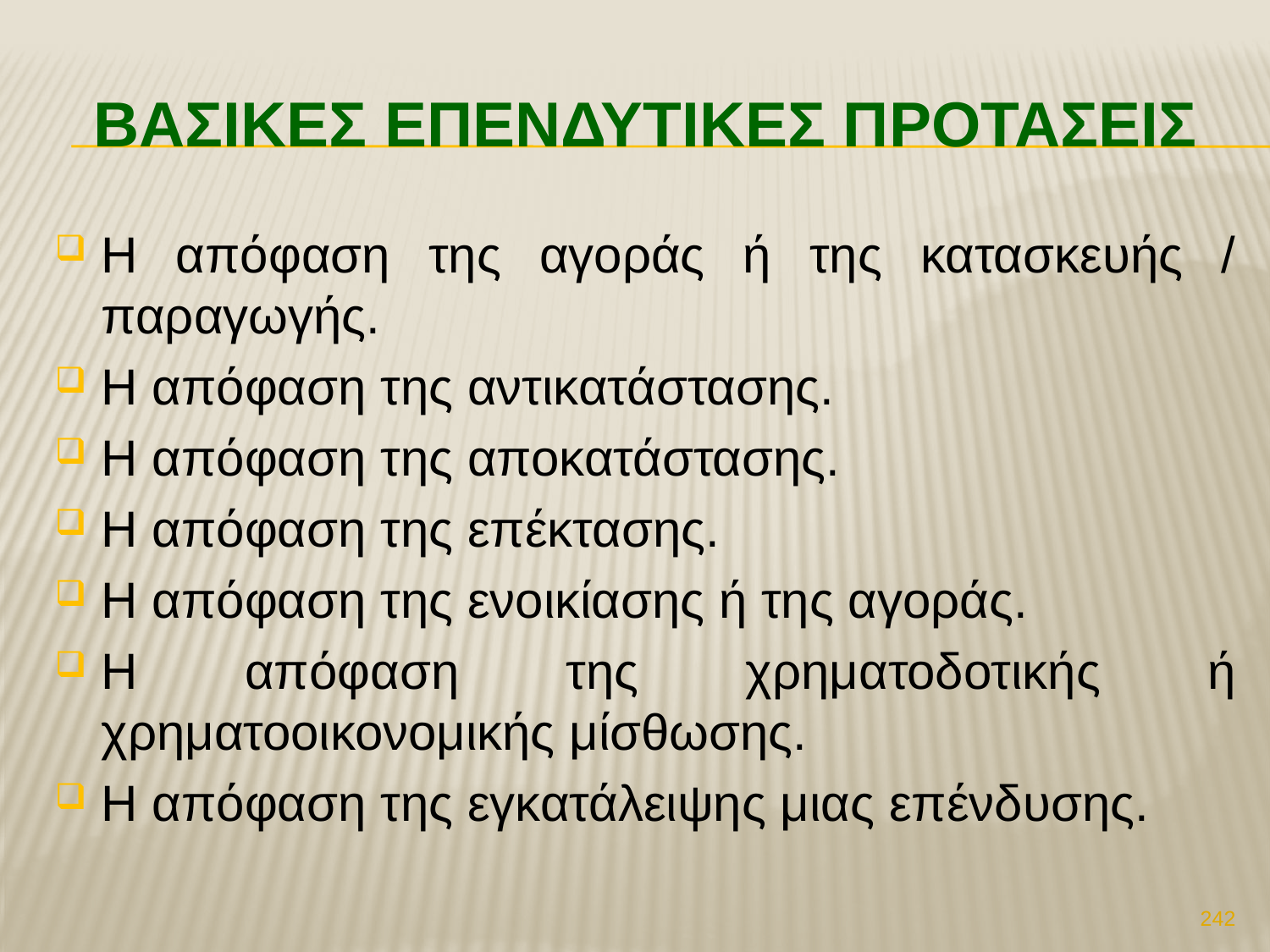

# ΒασικΕΣ επενδυτικΕΣ προτΑσειΣ
Η απόφαση της αγοράς ή της κατασκευής / παραγωγής.
Η απόφαση της αντικατάστασης.
Η απόφαση της αποκατάστασης.
Η απόφαση της επέκτασης.
Η απόφαση της ενοικίασης ή της αγοράς.
Η απόφαση της χρηματοδοτικής ή χρηματοοικονομικής μίσθωσης.
Η απόφαση της εγκατάλειψης μιας επένδυσης.

242